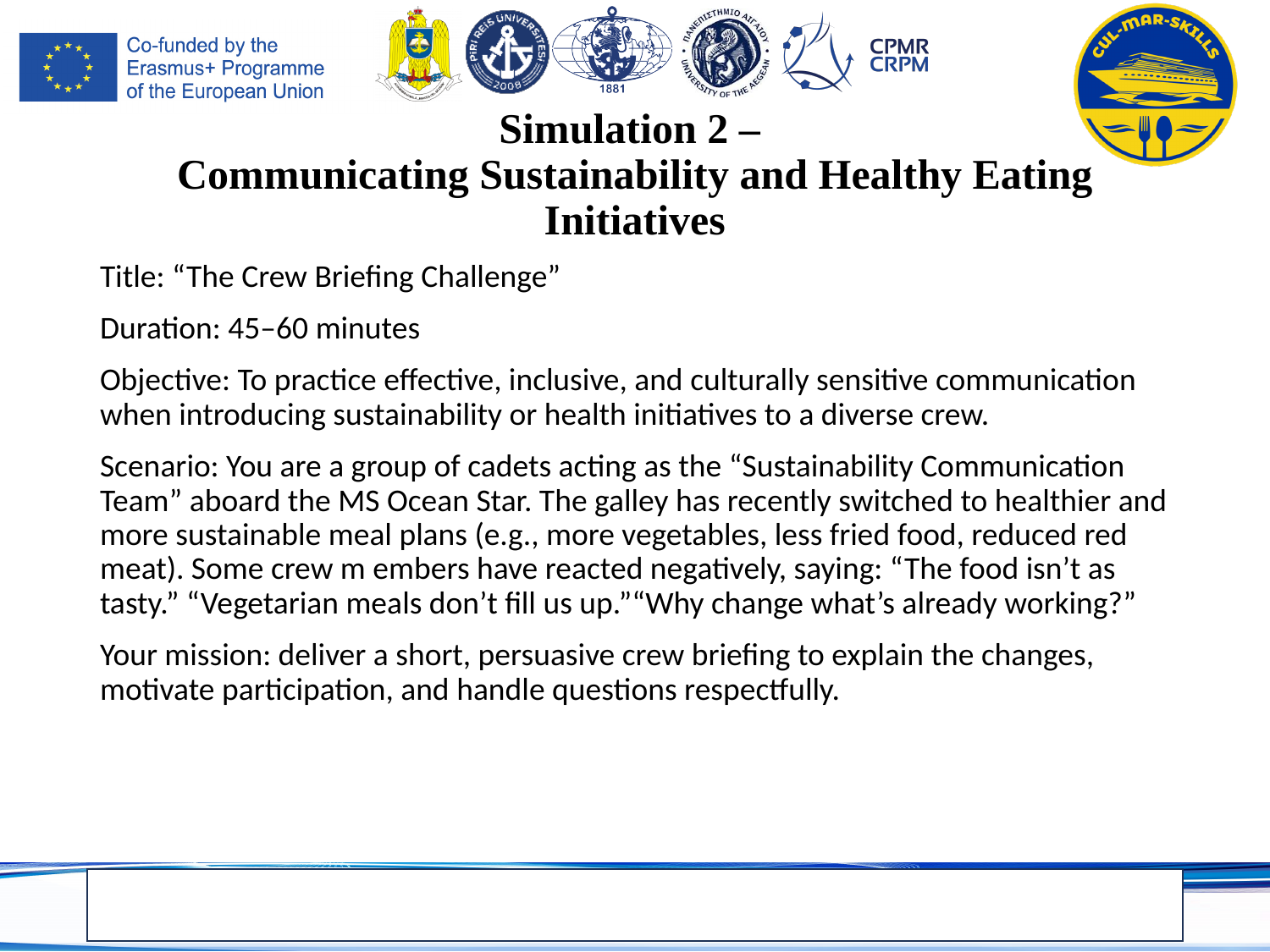

# Simulation 2 – Communicating Sustainability and Healthy Eating Initiatives
Title: “The Crew Briefing Challenge”
Duration: 45–60 minutes
Objective: To practice effective, inclusive, and culturally sensitive communication when introducing sustainability or health initiatives to a diverse crew.
Scenario: You are a group of cadets acting as the “Sustainability Communication Team” aboard the MS Ocean Star. The galley has recently switched to healthier and more sustainable meal plans (e.g., more vegetables, less fried food, reduced red meat). Some crew m embers have reacted negatively, saying: “The food isn’t as tasty.” “Vegetarian meals don’t fill us up.”“Why change what’s already working?”
Your mission: deliver a short, persuasive crew briefing to explain the changes, motivate participation, and handle questions respectfully.